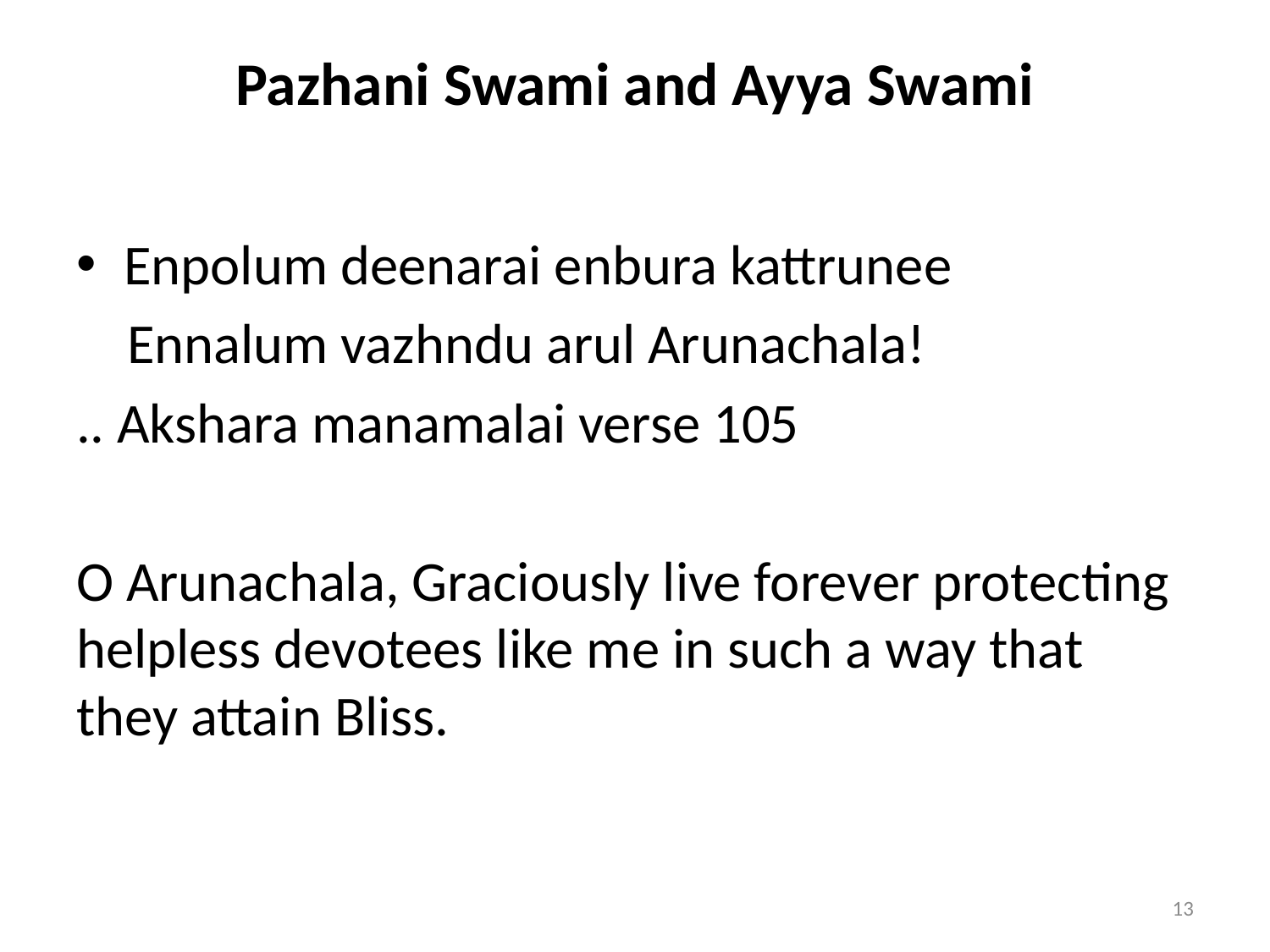

# Pazhani Swami and Ayya Swami
Enpolum deenarai enbura kattrunee
    Ennalum vazhndu arul Arunachala!
.. Akshara manamalai verse 105

O Arunachala, Graciously live forever protecting helpless devotees like me in such a way that they attain Bliss.

13